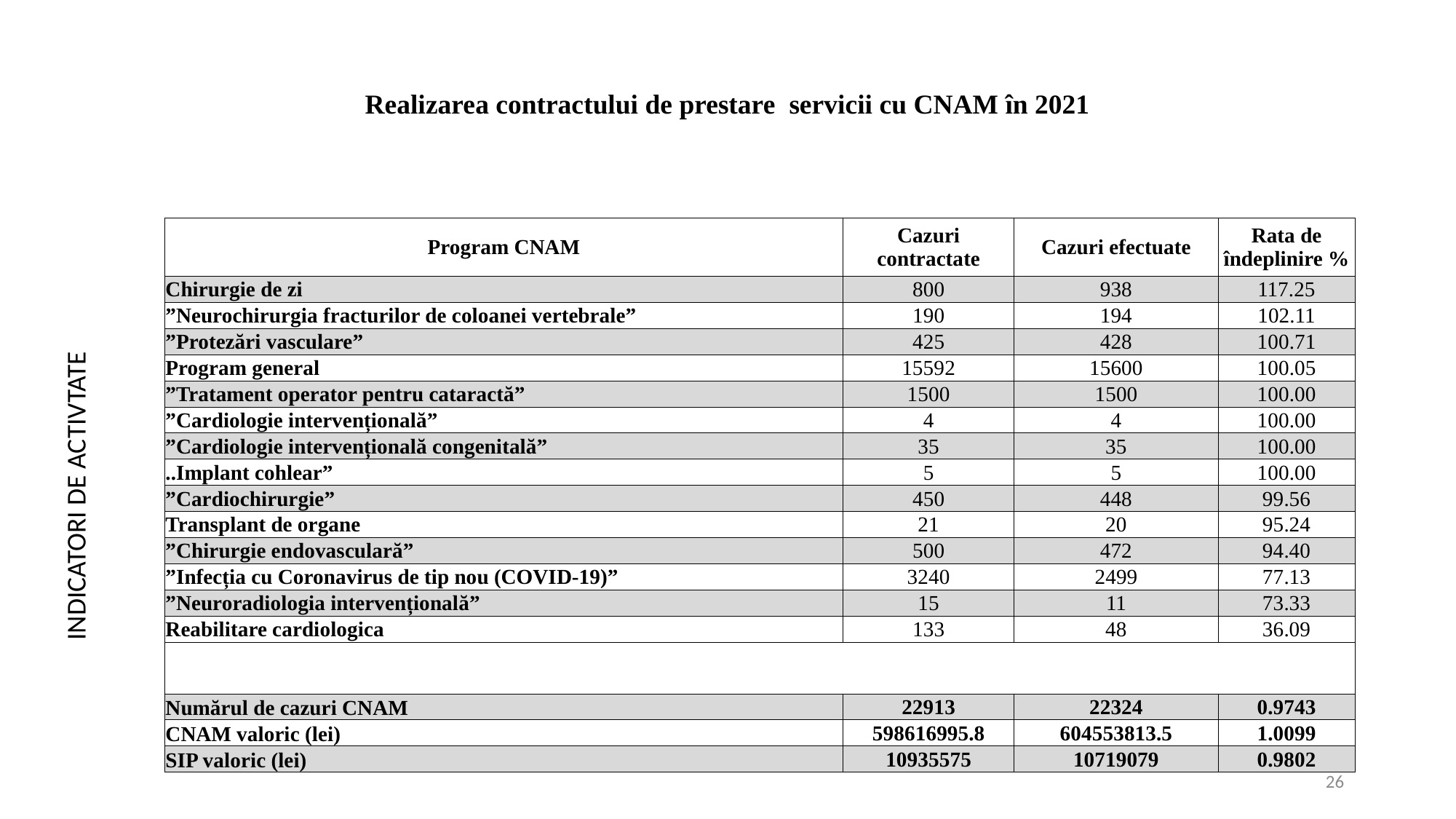

Realizarea contractului de prestare  servicii cu CNAM în 2021
# Realizarea contractului de prestare  servicii cu CNAM în 2021
| Program CNAM | Cazuri contractate | Cazuri efectuate | Rata de îndeplinire % |
| --- | --- | --- | --- |
| Chirurgie de zi | 800 | 938 | 117.25 |
| ”Neurochirurgia fracturilor de coloanei vertebrale” | 190 | 194 | 102.11 |
| ”Protezări vasculare” | 425 | 428 | 100.71 |
| Program general | 15592 | 15600 | 100.05 |
| ”Tratament operator pentru cataractă” | 1500 | 1500 | 100.00 |
| ”Cardiologie intervențională” | 4 | 4 | 100.00 |
| ”Cardiologie intervențională congenitală” | 35 | 35 | 100.00 |
| ..Implant cohlear” | 5 | 5 | 100.00 |
| ”Cardiochirurgie” | 450 | 448 | 99.56 |
| Transplant de organe | 21 | 20 | 95.24 |
| ”Chirurgie endovasculară” | 500 | 472 | 94.40 |
| ”Infecția cu Coronavirus de tip nou (COVID-19)” | 3240 | 2499 | 77.13 |
| ”Neuroradiologia intervențională” | 15 | 11 | 73.33 |
| Reabilitare cardiologica | 133 | 48 | 36.09 |
|  |  |  |  |
| Numărul de cazuri CNAM | 22913 | 22324 | 0.9743 |
| CNAM valoric (lei) | 598616995.8 | 604553813.5 | 1.0099 |
| SIP valoric (lei) | 10935575 | 10719079 | 0.9802 |
INDICATORI DE ACTIVTATE
26